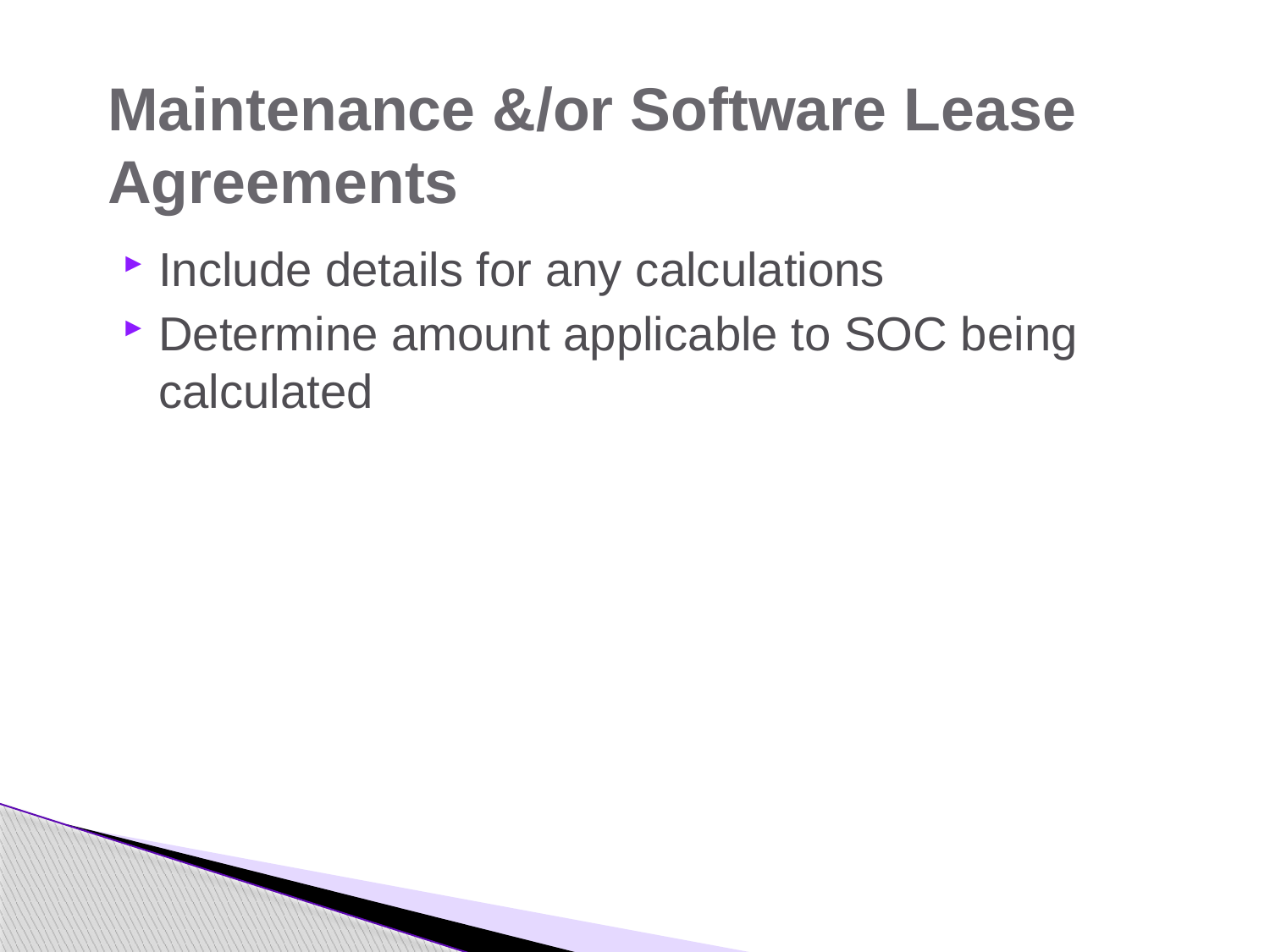

# Maintenance &/or Software Lease Agreements
Include details for any calculations
Determine amount applicable to SOC being calculated